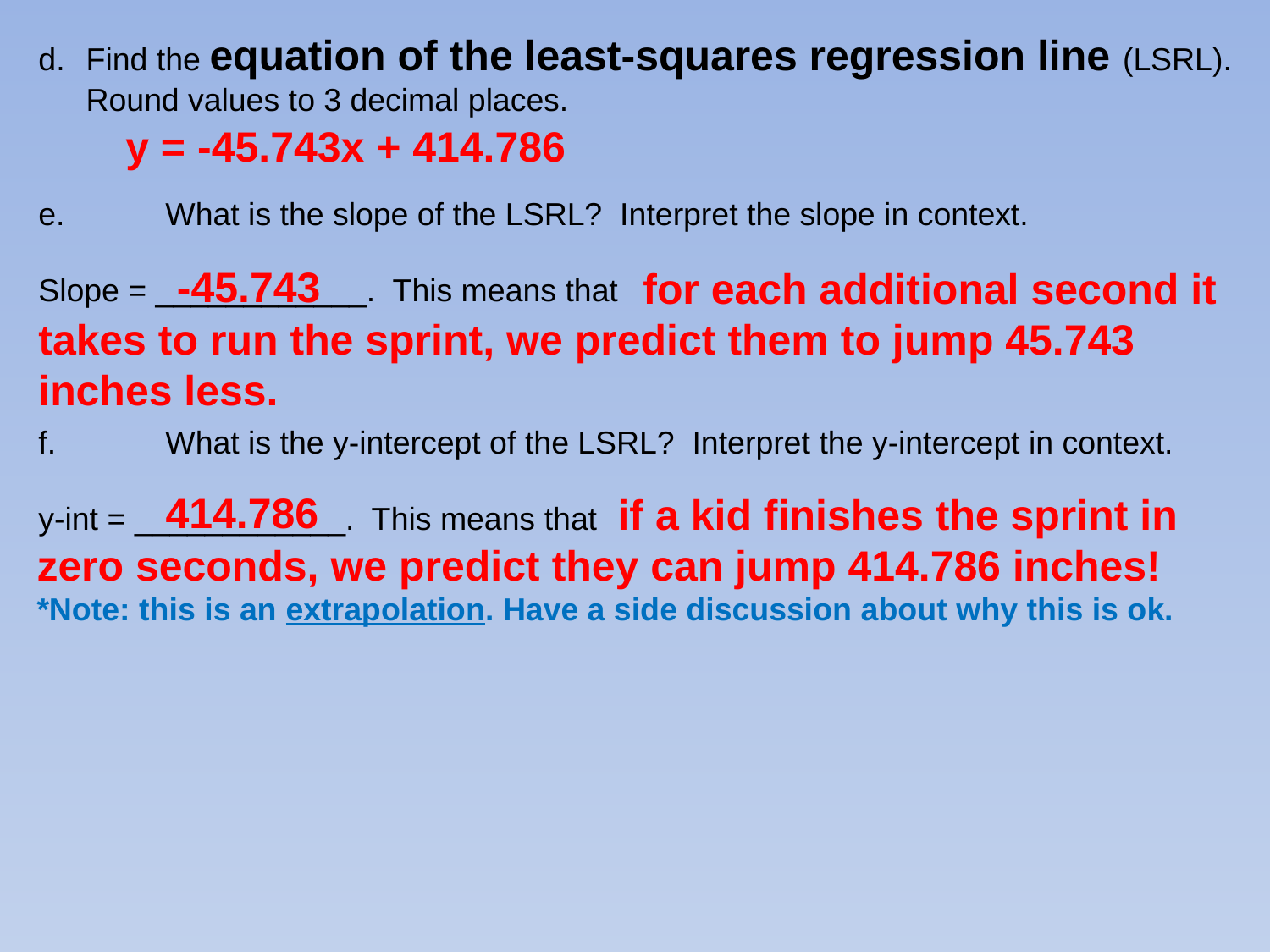

Find the equation of the least-squares regression line (LSRL).  Round values to 3 decimal places.

e.	What is the slope of the LSRL?  Interpret the slope in context.

Slope = ____________.  This means that

f.	What is the y-intercept of the LSRL?  Interpret the y-intercept in context.

y-int = ____________.  This means that
y = -45.743x + 414.786
-45.743
                                                   for each additional second it takes to run the sprint, we predict them to jump 45.743 inches less.
414.786
                                                 if a kid finishes the sprint in zero seconds, we predict they can jump 414.786 inches!
*Note: this is an extrapolation. Have a side discussion about why this is ok.